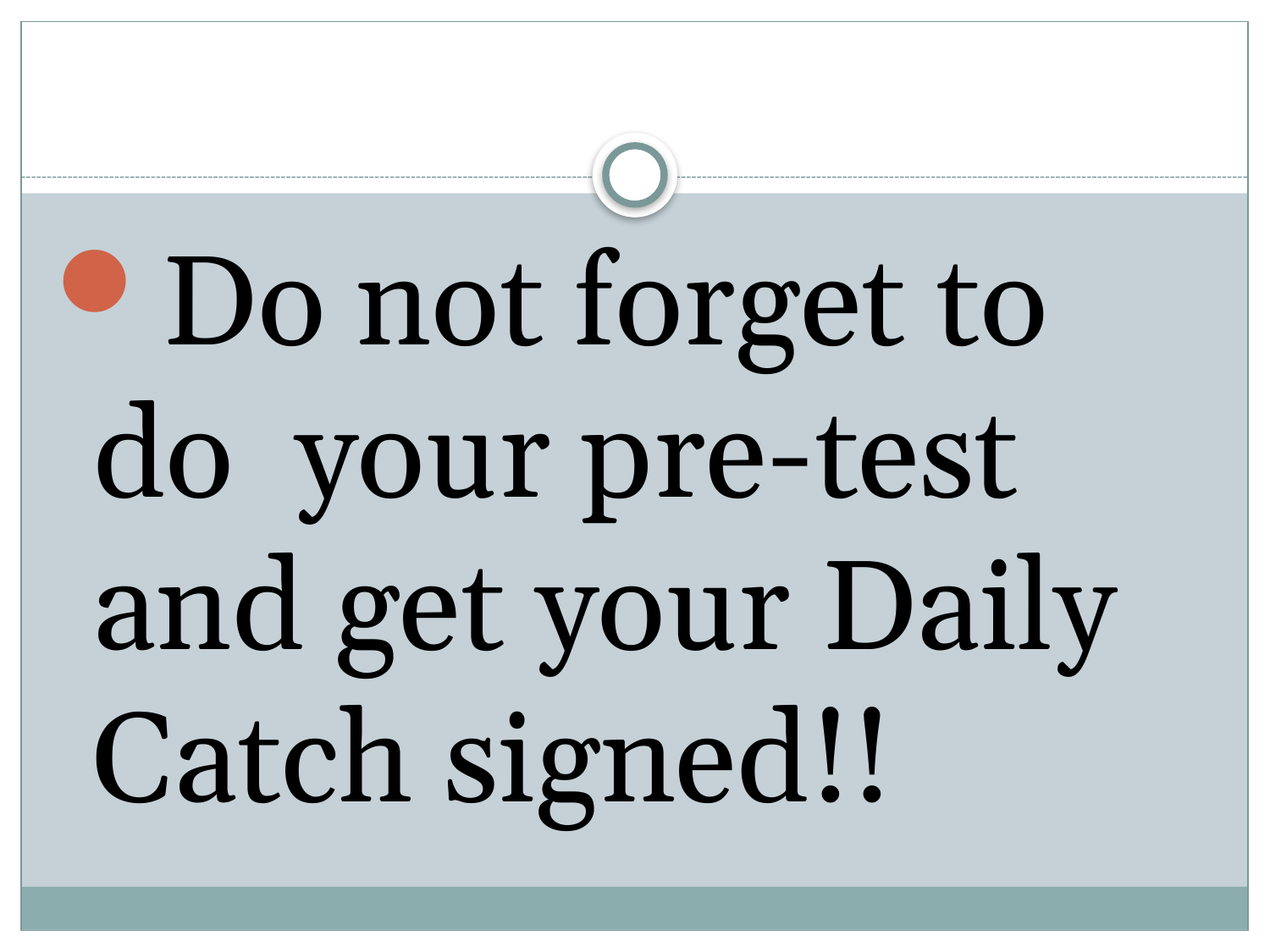

#
Do not forget to do  your pre-test and get your Daily Catch signed!!